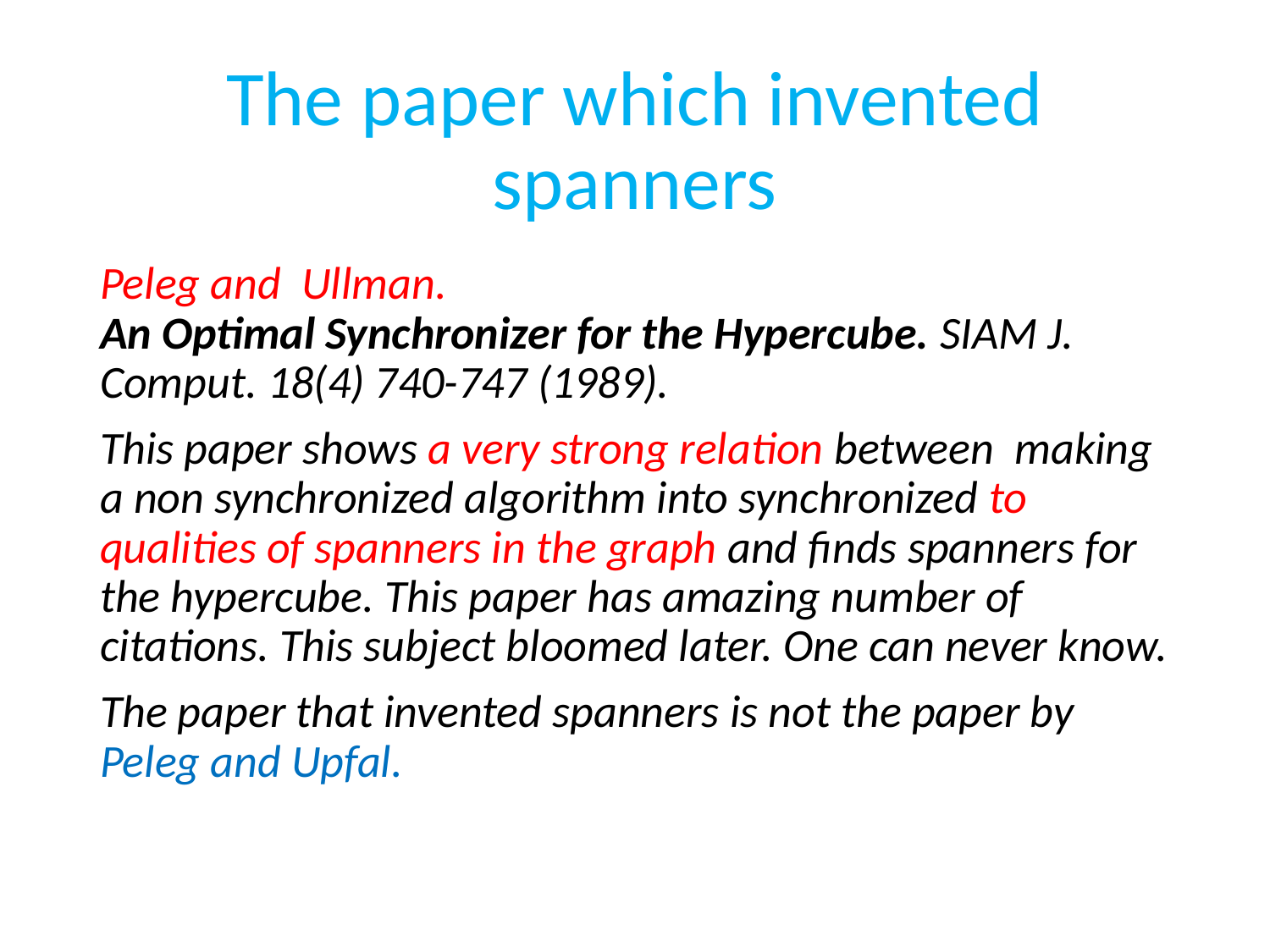

# The paper which invented spanners
Peleg and  Ullman.
An Optimal Synchronizer for the Hypercube. SIAM J. Comput. 18(4) 740-747 (1989).
This paper shows a very strong relation between  making a non synchronized algorithm into synchronized to qualities of spanners in the graph and finds spanners for the hypercube. This paper has amazing number of citations. This subject bloomed later. One can never know.
The paper that invented spanners is not the paper by Peleg and Upfal.